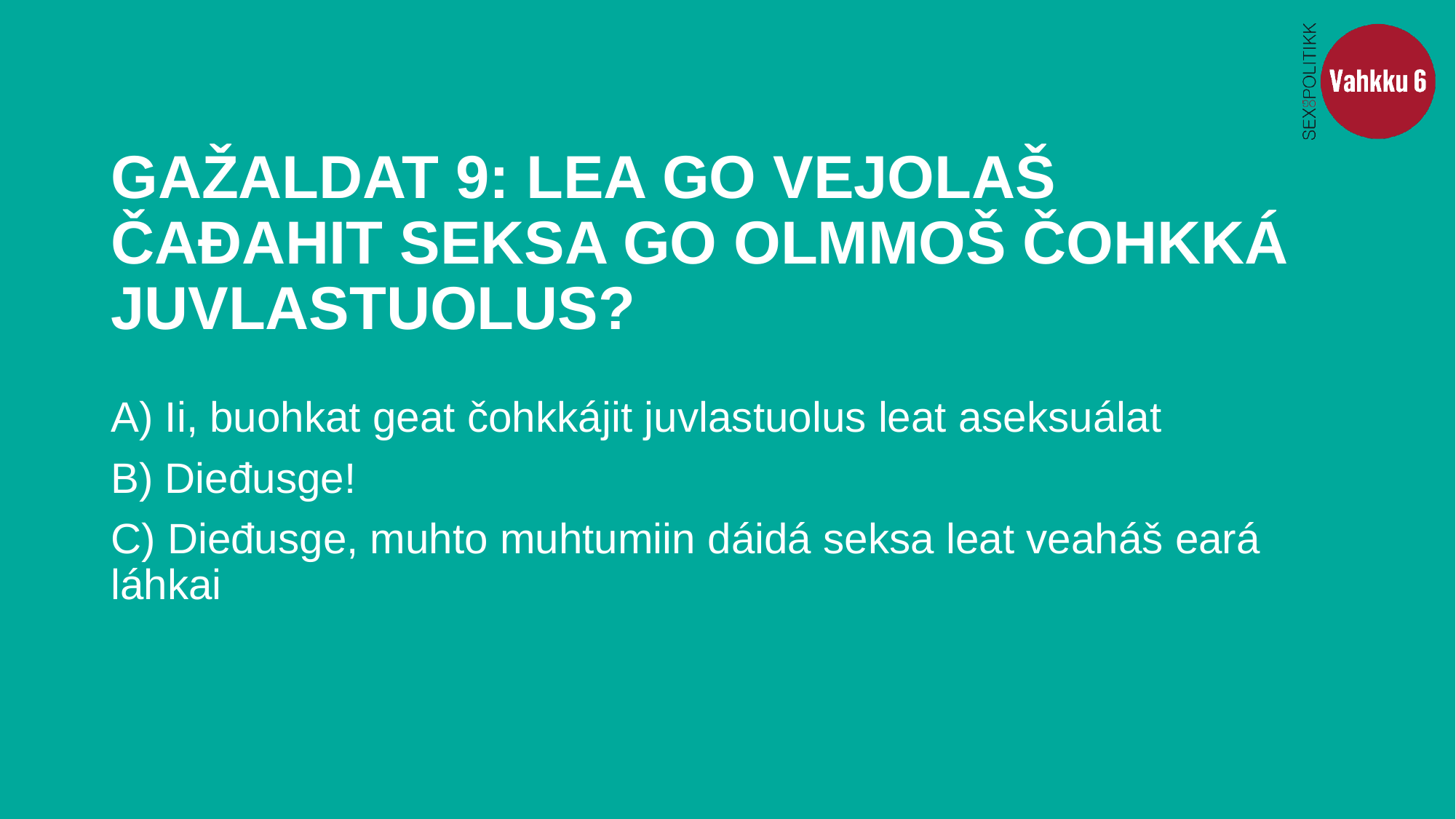

# GAŽALDAT 9: LEA GO VEJOLAŠ ČAĐAHIT SEKSA GO OLMMOŠ ČOHKKÁ JUVLASTUOLUS?
A) Ii, buohkat geat čohkkájit juvlastuolus leat aseksuálat
B) Dieđusge!
C) Dieđusge, muhto muhtumiin dáidá seksa leat veaháš eará láhkai